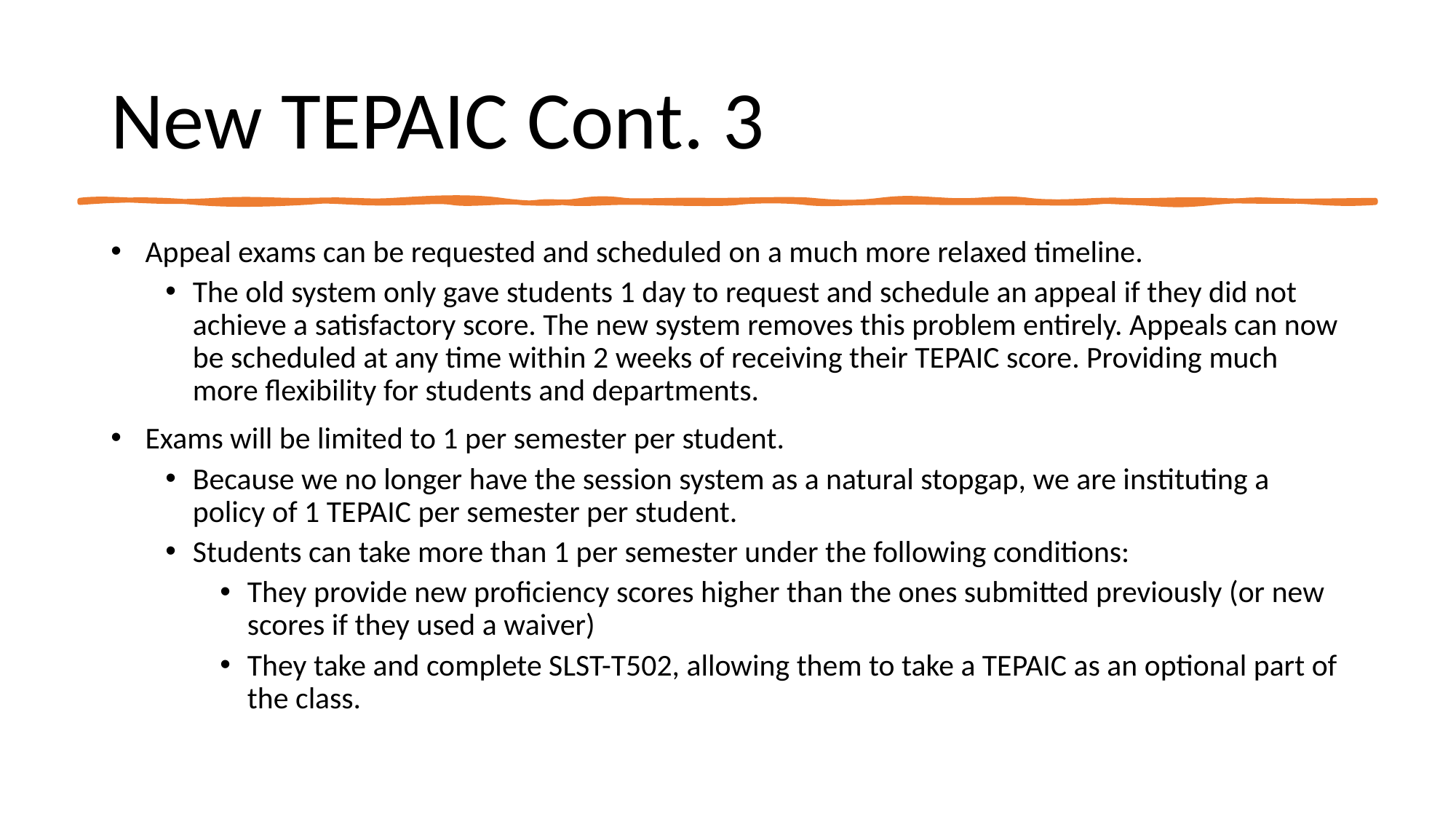

# New TEPAIC Cont. 3

 Appeal exams can be requested and scheduled on a much more relaxed timeline.
The old system only gave students 1 day to request and schedule an appeal if they did not achieve a satisfactory score. The new system removes this problem entirely. Appeals can now be scheduled at any time within 2 weeks of receiving their TEPAIC score. Providing much more flexibility for students and departments.
 Exams will be limited to 1 per semester per student.
Because we no longer have the session system as a natural stopgap, we are instituting a policy of 1 TEPAIC per semester per student.
Students can take more than 1 per semester under the following conditions:
They provide new proficiency scores higher than the ones submitted previously (or new scores if they used a waiver)
They take and complete SLST-T502, allowing them to take a TEPAIC as an optional part of the class.